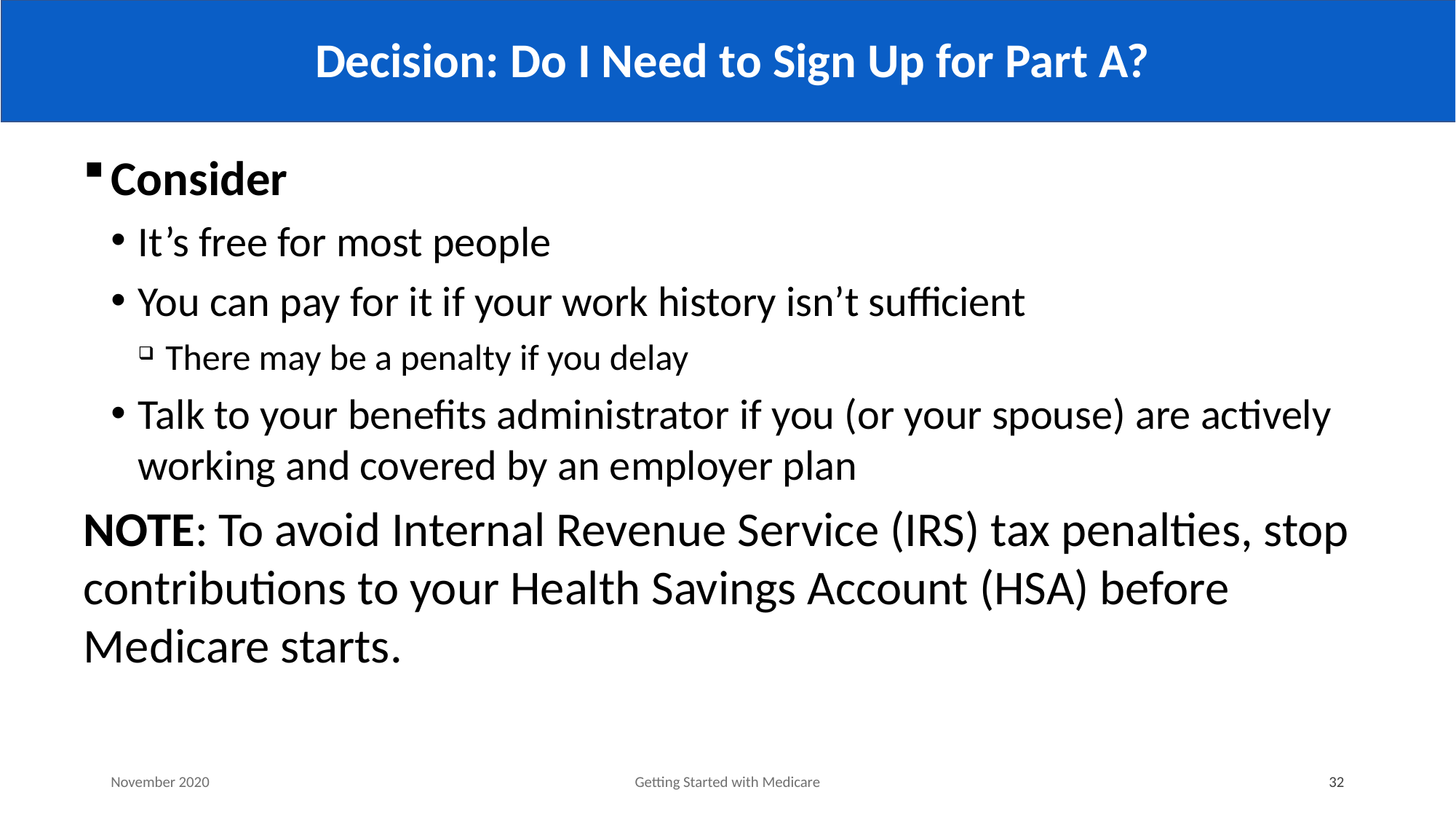

# Decision: Do I Need to Sign Up for Part A?
Consider
It’s free for most people
You can pay for it if your work history isn’t sufficient
There may be a penalty if you delay
Talk to your benefits administrator if you (or your spouse) are actively working and covered by an employer plan
NOTE: To avoid Internal Revenue Service (IRS) tax penalties, stop contributions to your Health Savings Account (HSA) before Medicare starts.
November 2020
Getting Started with Medicare